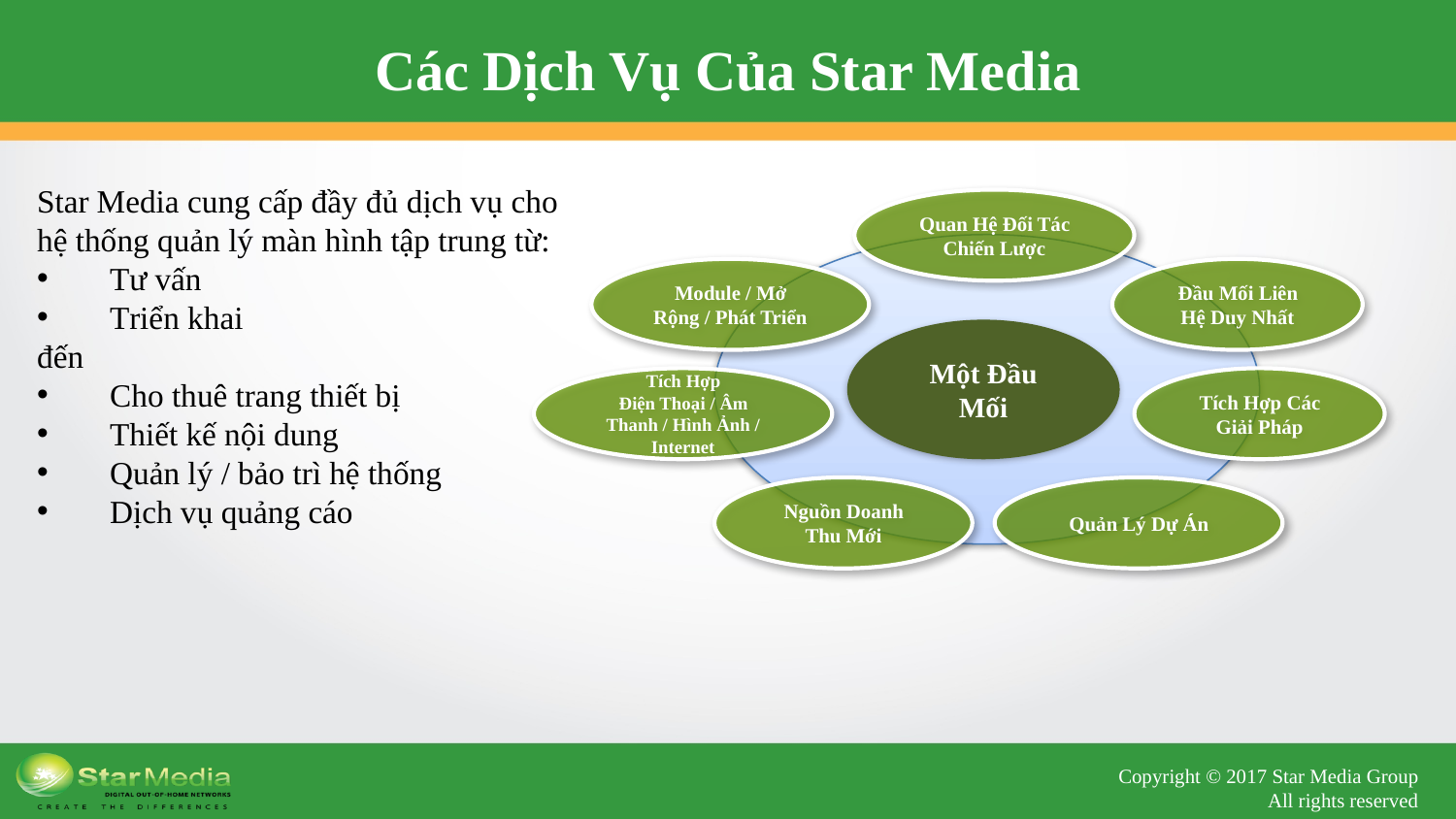

# Các Dịch Vụ Của Star Media
Star Media cung cấp đầy đủ dịch vụ cho hệ thống quản lý màn hình tập trung từ:
Tư vấn
Triển khai
đến
Cho thuê trang thiết bị
Thiết kế nội dung
Quản lý / bảo trì hệ thống
Dịch vụ quảng cáo
Quan Hệ Đối Tác Chiến Lược

Module / Mở Rộng / Phát Triển
Đầu Mối Liên Hệ Duy Nhất
Một Đầu Mối
Tích Hợp
Điện Thoại / Âm Thanh / Hình Ảnh / Internet
Tích Hợp Các Giải Pháp
Nguồn Doanh Thu Mới
Quản Lý Dự Án